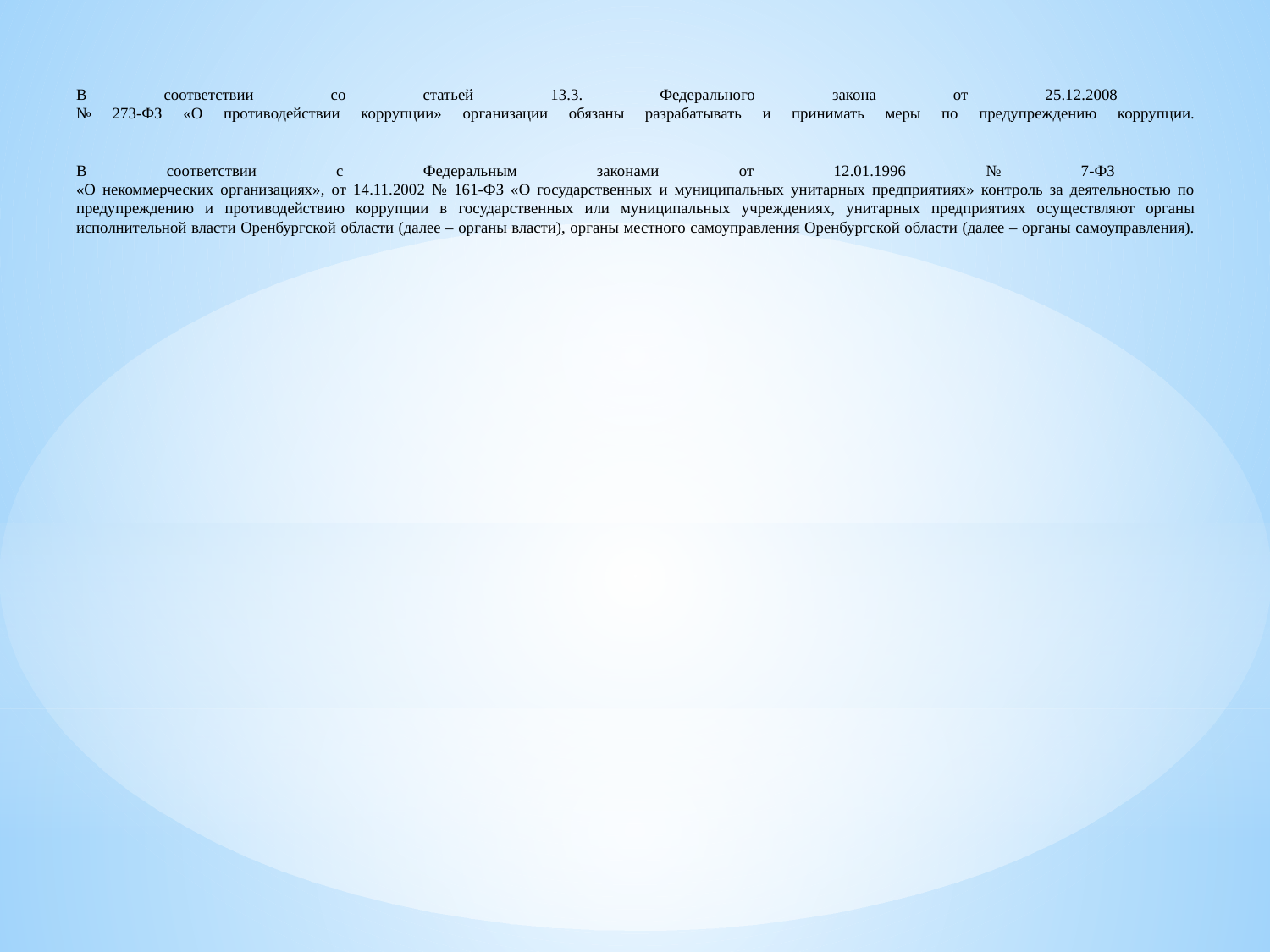

# В соответствии со статьей 13.3. Федерального закона от 25.12.2008 № 273-ФЗ «О противодействии коррупции» организации обязаны разрабатывать и принимать меры по предупреждению коррупции. В соответствии с Федеральным законами от 12.01.1996 № 7-ФЗ «О некоммерческих организациях», от 14.11.2002 № 161-ФЗ «О государственных и муниципальных унитарных предприятиях» контроль за деятельностью по предупреждению и противодействию коррупции в государственных или муниципальных учреждениях, унитарных предприятиях осуществляют органы исполнительной власти Оренбургской области (далее – органы власти), органы местного самоуправления Оренбургской области (далее – органы самоуправления).